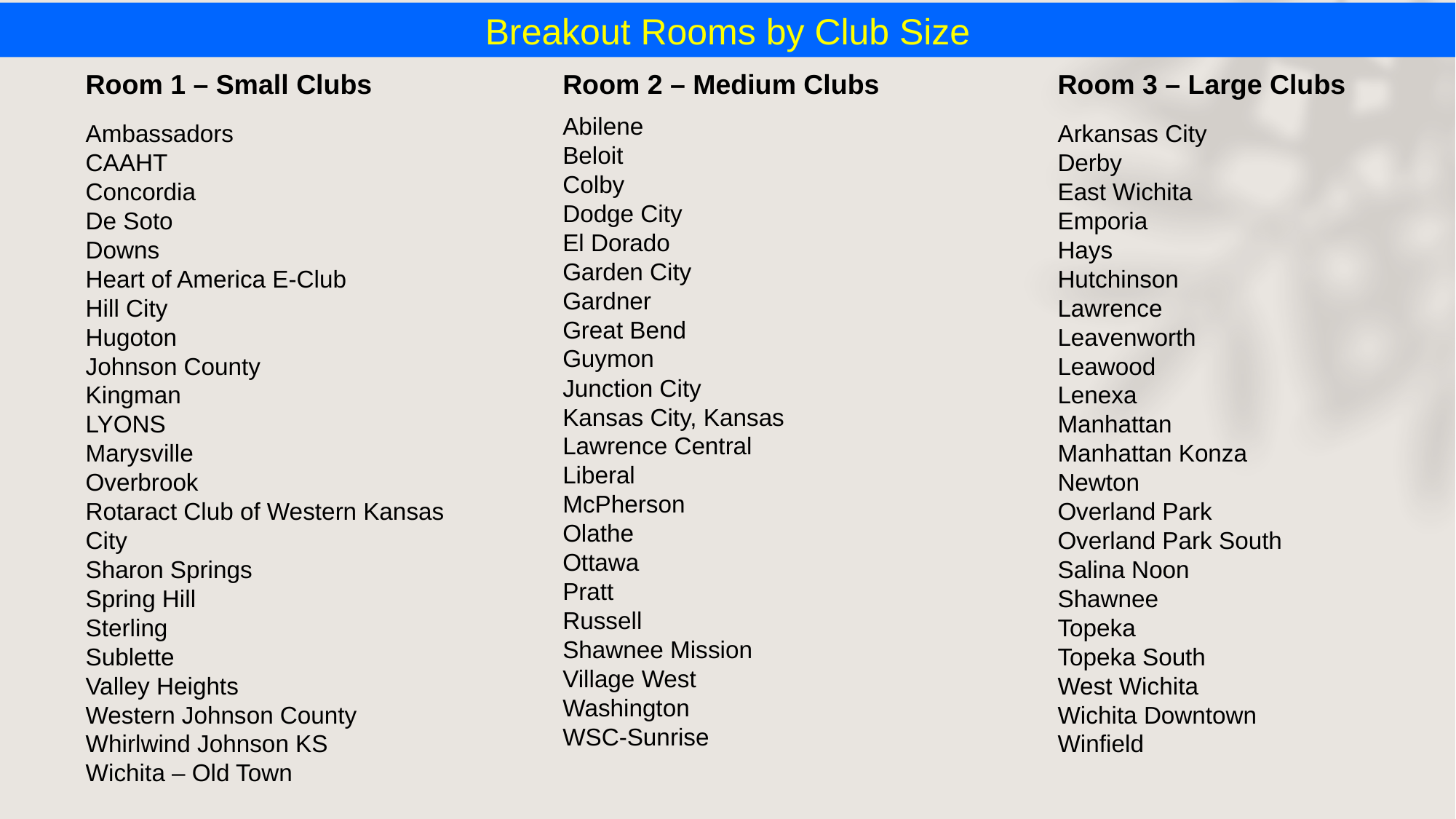

Breakout Rooms by Club Size
Room 1 – Small Clubs
Room 2 – Medium Clubs
Room 3 – Large Clubs
Abilene
Beloit
Colby
Dodge City
El Dorado
Garden City
Gardner
Great Bend
Guymon
Junction City
Kansas City, Kansas
Lawrence Central
Liberal
McPherson
Olathe
Ottawa
Pratt
Russell
Shawnee Mission
Village West
Washington
WSC-Sunrise
Ambassadors
CAAHT
Concordia
De Soto
Downs
Heart of America E-Club
Hill City
Hugoton
Johnson County
Kingman
LYONS
Marysville
Overbrook
Rotaract Club of Western Kansas City
Sharon Springs
Spring Hill
Sterling
Sublette
Valley Heights
Western Johnson County
Whirlwind Johnson KS
Wichita – Old Town
Arkansas City
Derby
East Wichita
Emporia
Hays
Hutchinson
Lawrence
Leavenworth
Leawood
Lenexa
Manhattan
Manhattan Konza
Newton
Overland Park
Overland Park South
Salina Noon
Shawnee
Topeka
Topeka South
West Wichita
Wichita Downtown
Winfield